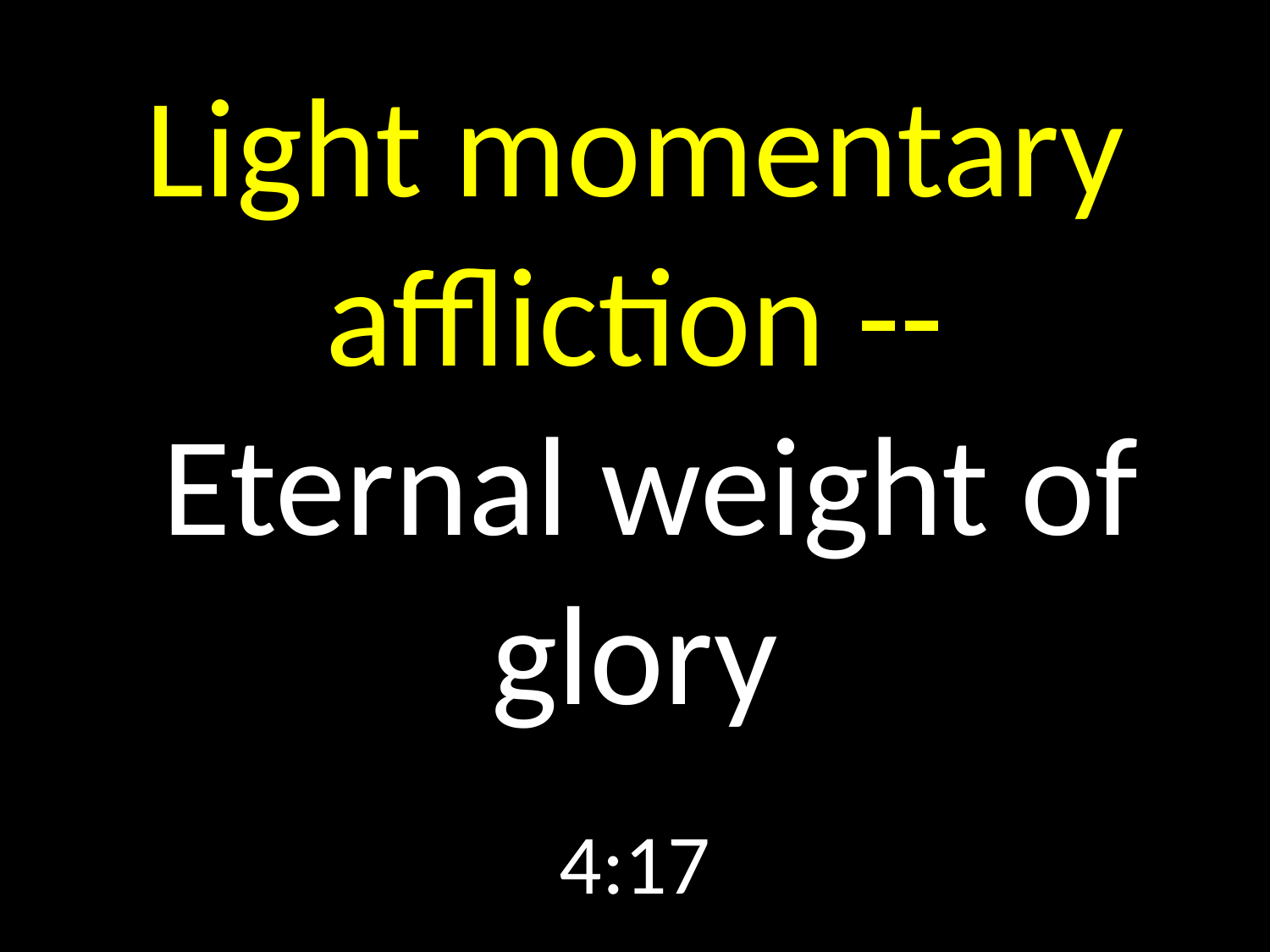

# Light momentary affliction -- Eternal weight of glory
GOD
GOD
4:17